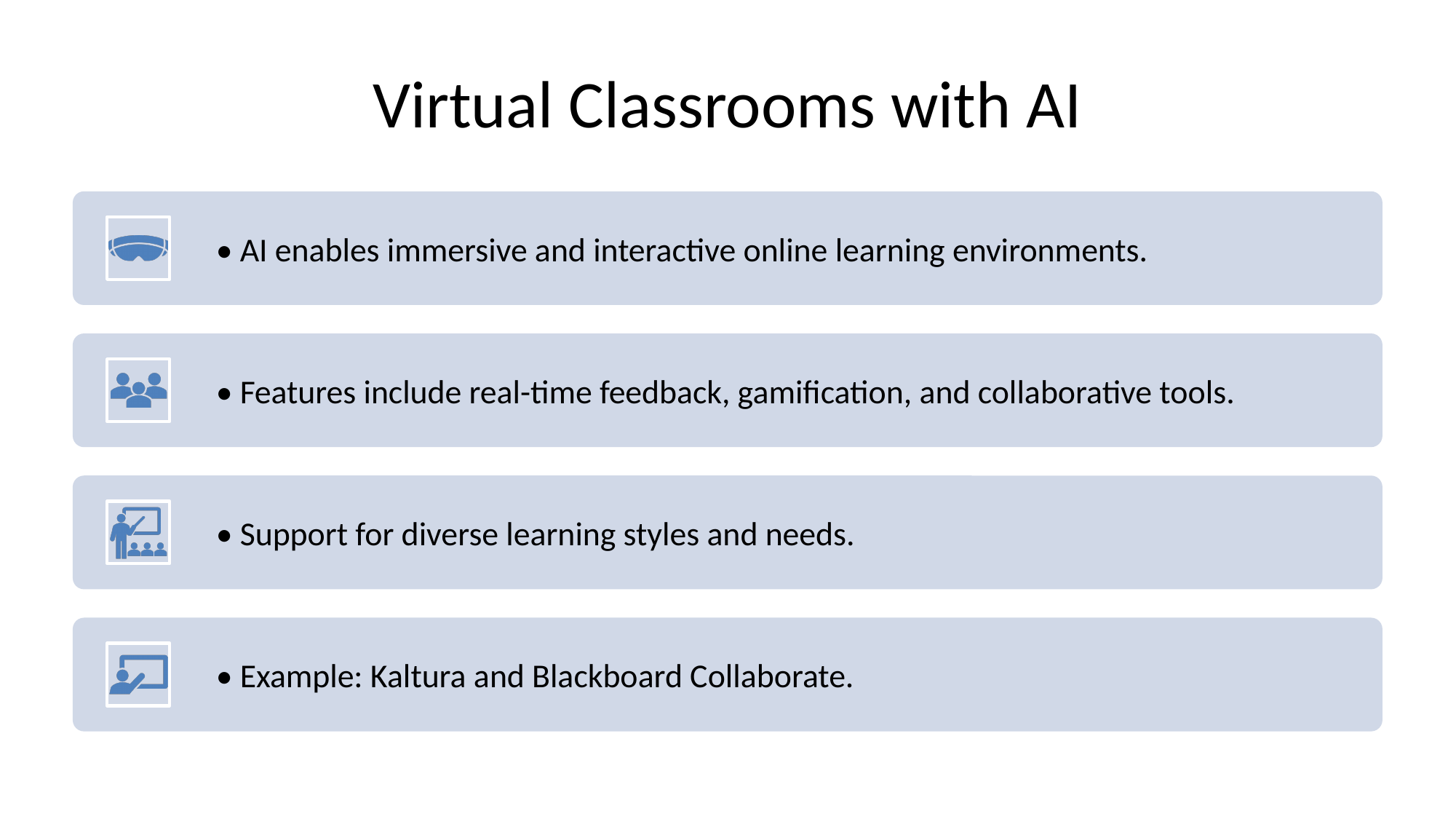

# Virtual Classrooms with AI
• AI enables immersive and interactive online learning environments.
• Features include real-time feedback, gamification, and collaborative tools.
• Support for diverse learning styles and needs.
• Example: Kaltura and Blackboard Collaborate.